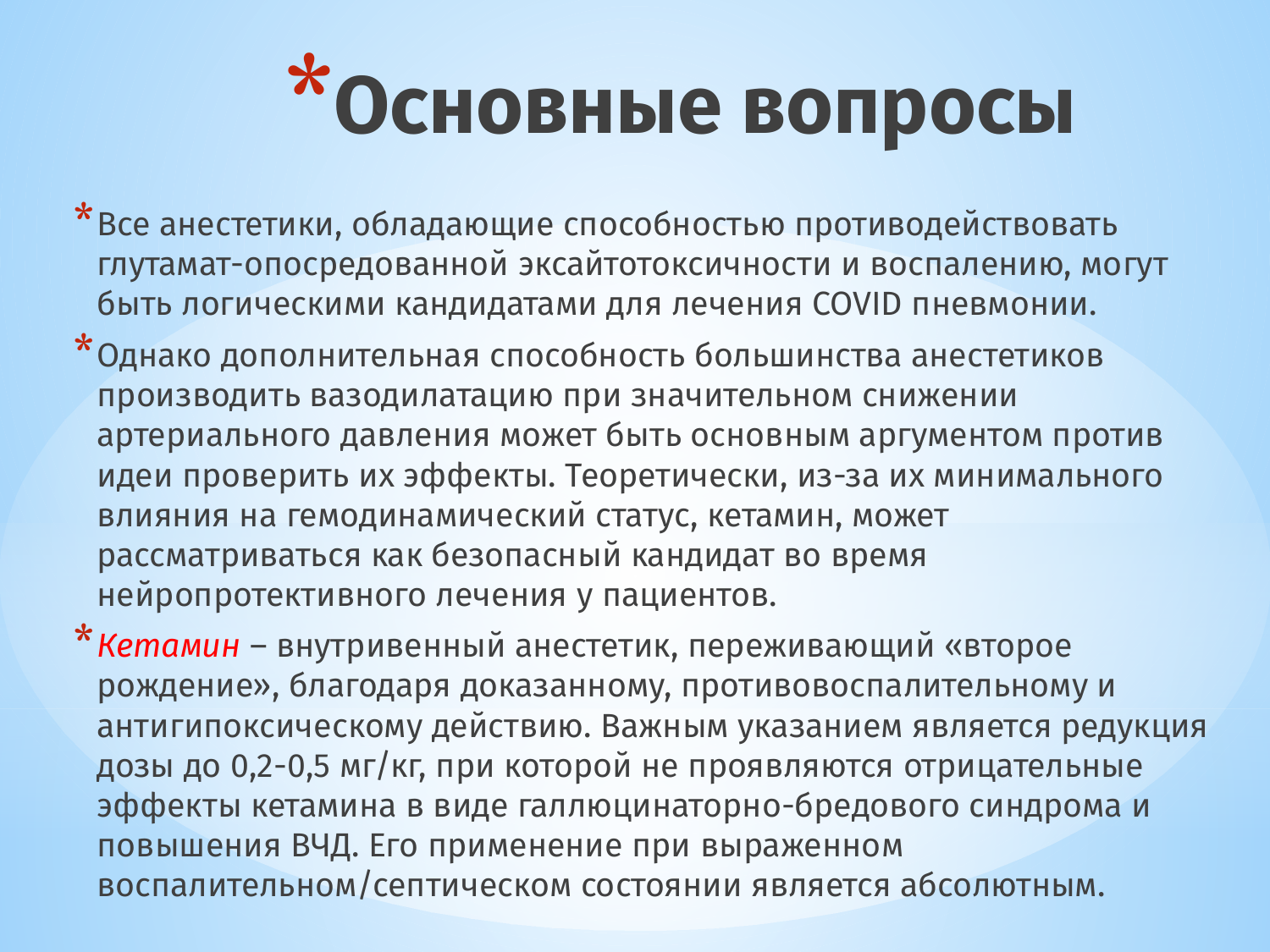

# Основные вопросы
Все анестетики, обладающие способностью противодействовать глутамат-опосредованной эксайтотоксичности и воспалению, могут быть логическими кандидатами для лечения COVID пневмонии.
Однако дополнительная способность большинства анестетиков производить вазодилатацию при значительном снижении артериального давления может быть основным аргументом против идеи проверить их эффекты. Теоретически, из-за их минимального влияния на гемодинамический статус, кетамин, может рассматриваться как безопасный кандидат во время нейропротективного лечения у пациентов.
Кетамин – внутривенный анестетик, переживающий «второе рождение», благодаря доказанному, противовоспалительному и антигипоксическому действию. Важным указанием является редукция дозы до 0,2-0,5 мг/кг, при которой не проявляются отрицательные эффекты кетамина в виде галлюцинаторно-бредового синдрома и повышения ВЧД. Его применение при выраженном воспалительном/септическом состоянии является абсолютным.